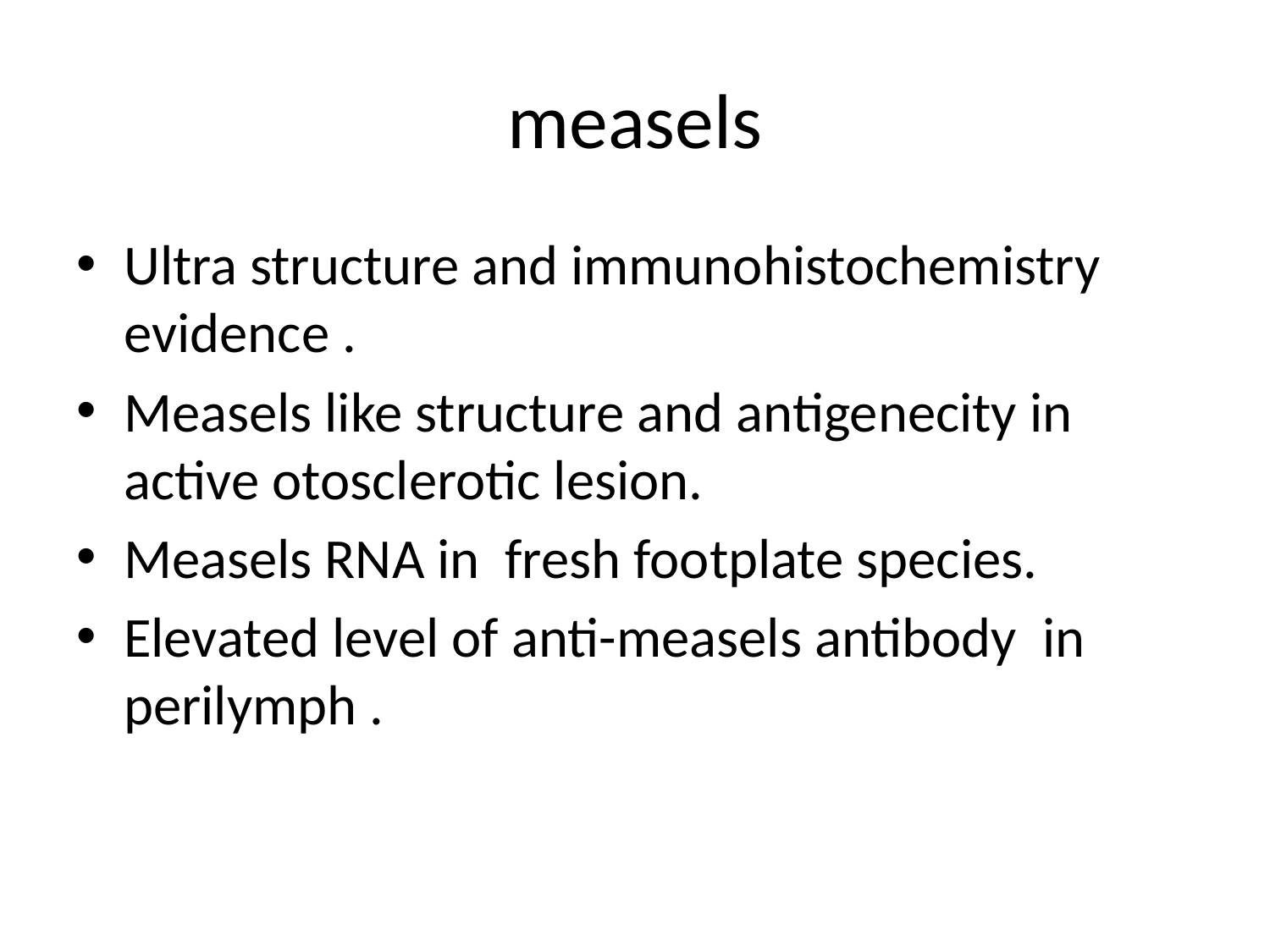

# measels
Ultra structure and immunohistochemistry evidence .
Measels like structure and antigenecity in active otosclerotic lesion.
Measels RNA in  fresh footplate species.
Elevated level of anti-measels antibody  in perilymph .